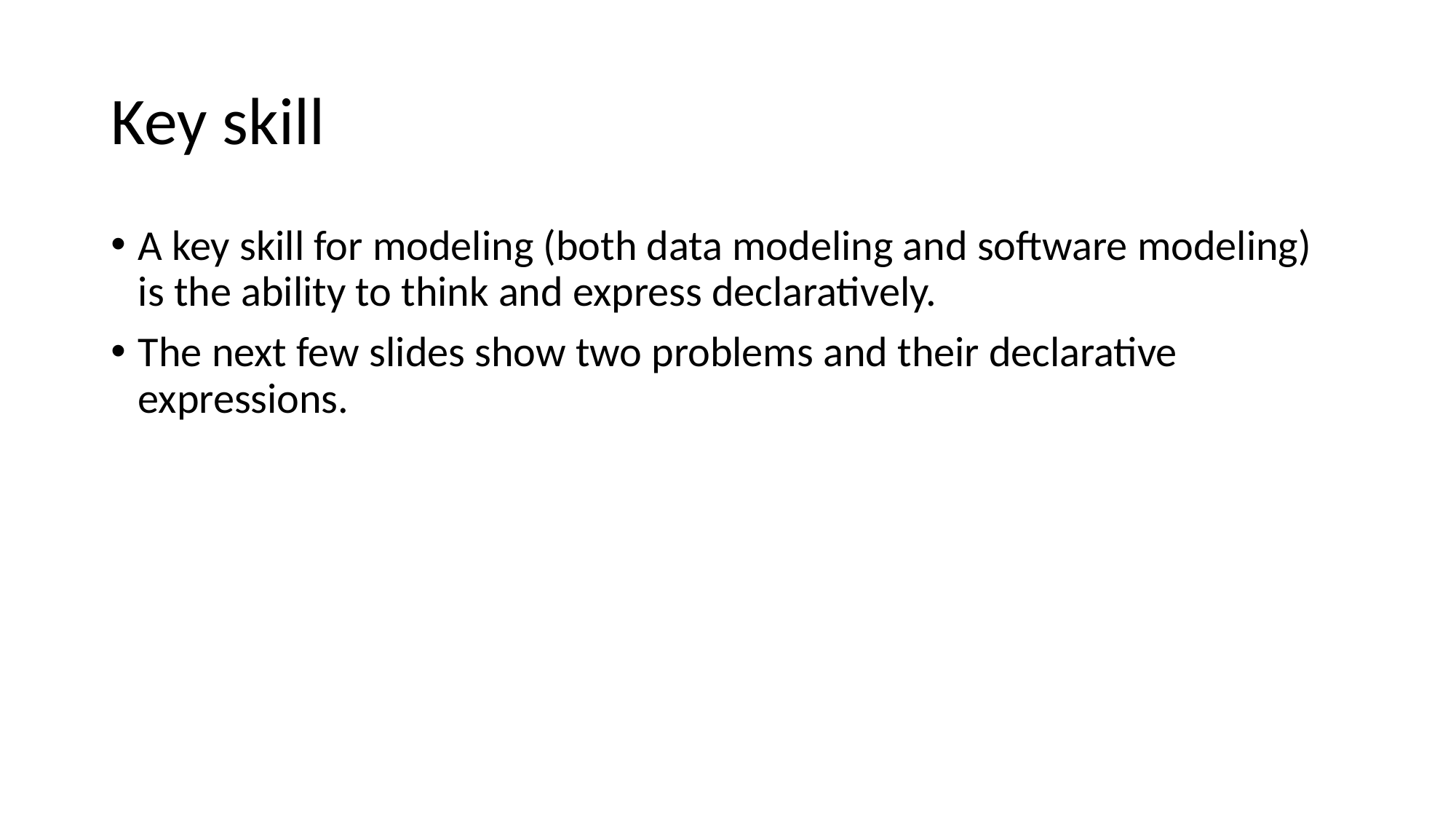

# Key skill
A key skill for modeling (both data modeling and software modeling) is the ability to think and express declaratively.
The next few slides show two problems and their declarative expressions.